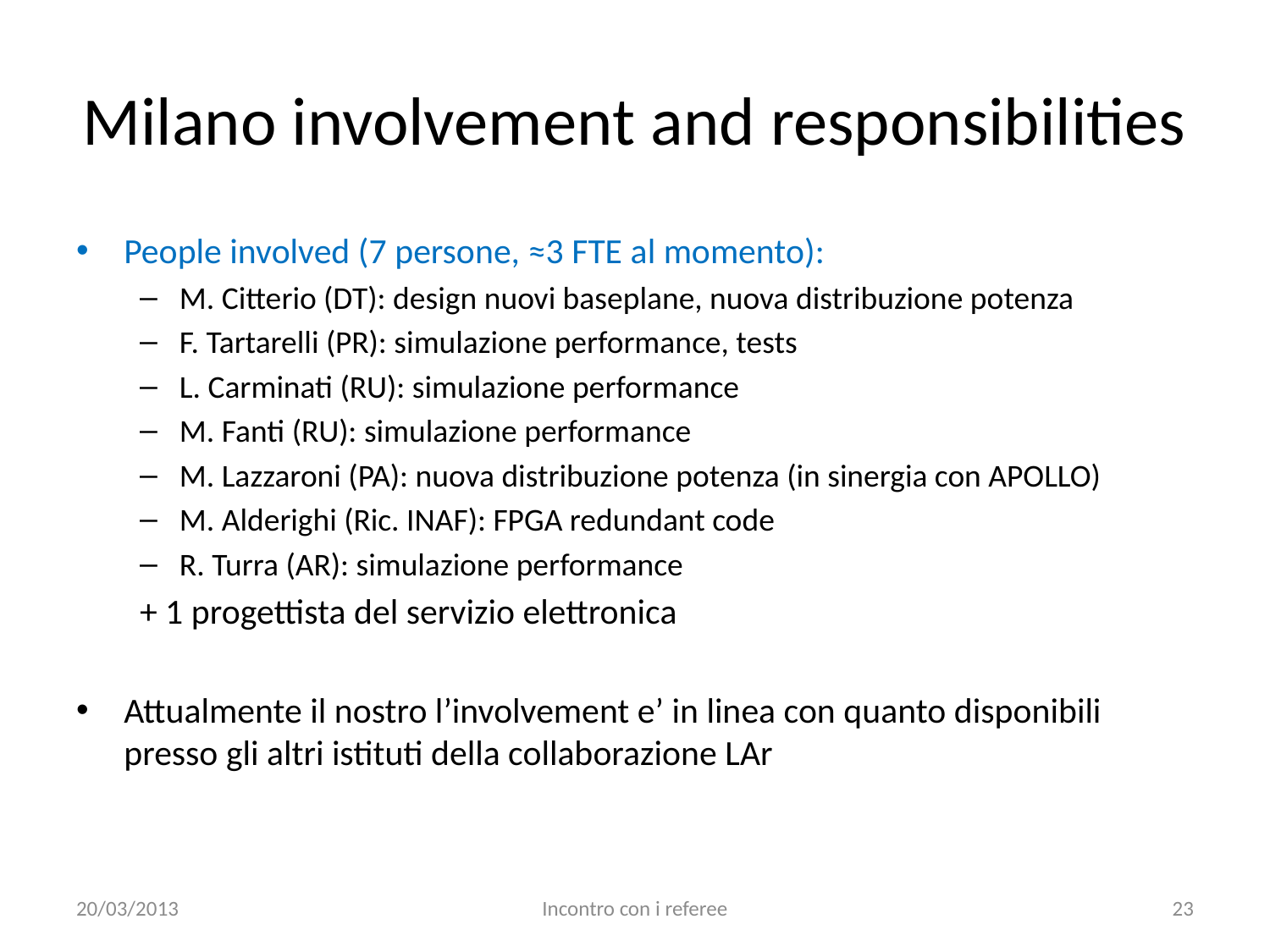

# Milano involvement and responsibilities
People involved (7 persone, ≈3 FTE al momento):
M. Citterio (DT): design nuovi baseplane, nuova distribuzione potenza
F. Tartarelli (PR): simulazione performance, tests
L. Carminati (RU): simulazione performance
M. Fanti (RU): simulazione performance
M. Lazzaroni (PA): nuova distribuzione potenza (in sinergia con APOLLO)
M. Alderighi (Ric. INAF): FPGA redundant code
R. Turra (AR): simulazione performance
+ 1 progettista del servizio elettronica

Attualmente il nostro l’involvement e’ in linea con quanto disponibili presso gli altri istituti della collaborazione LAr

20/03/2013
Incontro con i referee
23